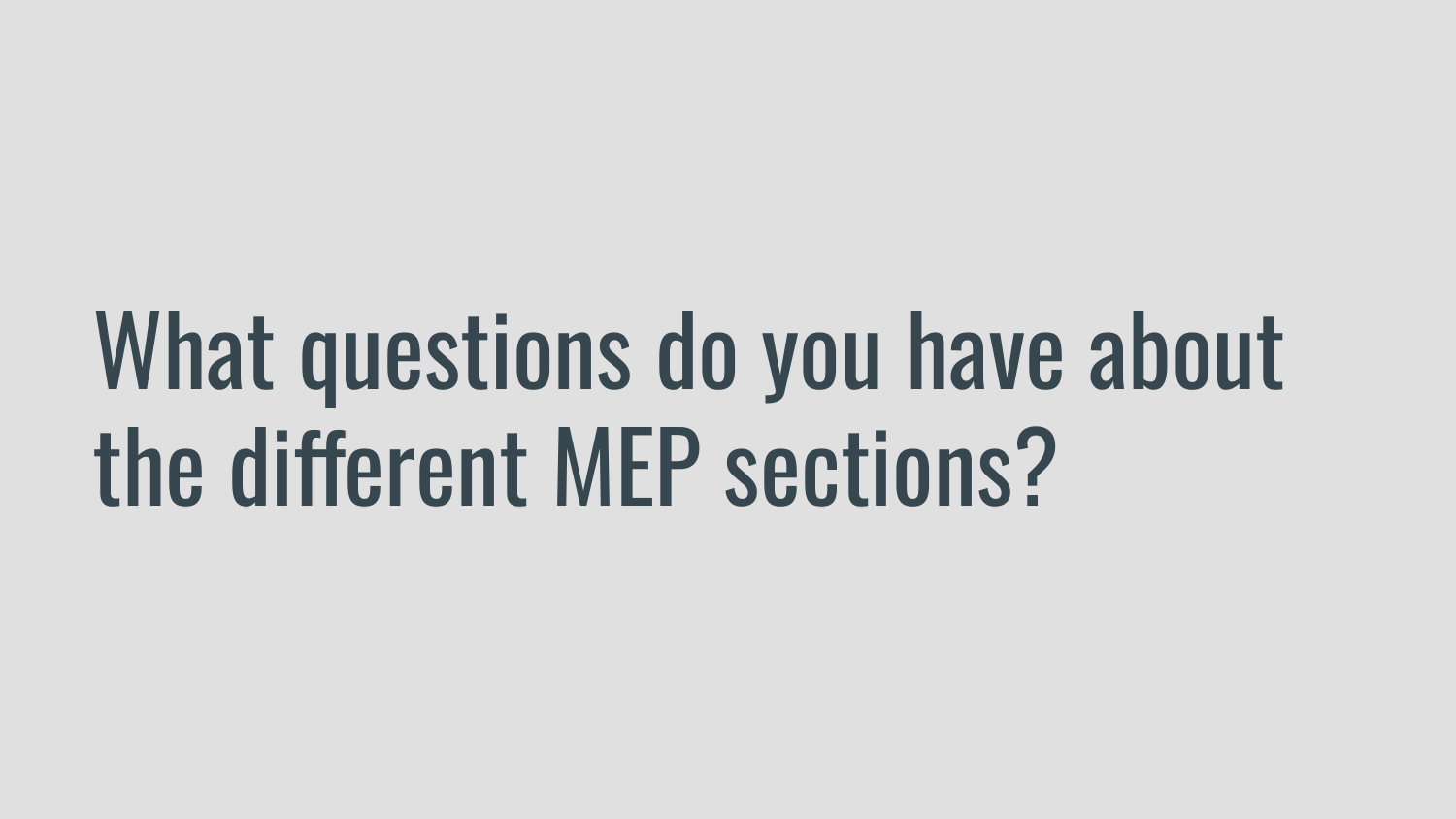

# What questions do you have about the different MEP sections?